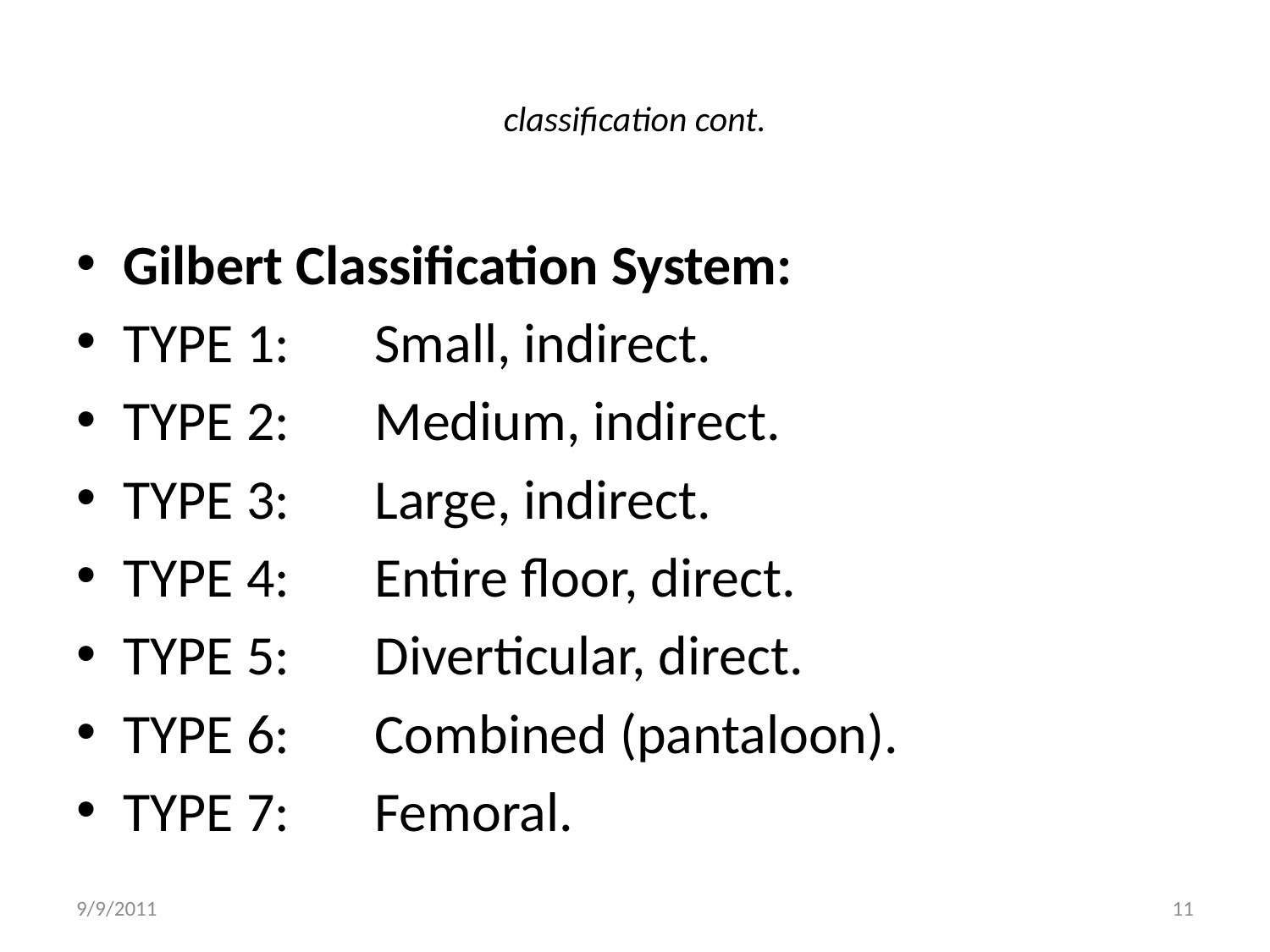

# classification cont.
Gilbert Classification System:
TYPE 1:			Small, indirect.
TYPE 2:			Medium, indirect.
TYPE 3:			Large, indirect.
TYPE 4:			Entire floor, direct.
TYPE 5:			Diverticular, direct.
TYPE 6:			Combined (pantaloon).
TYPE 7:			Femoral.
9/9/2011
11